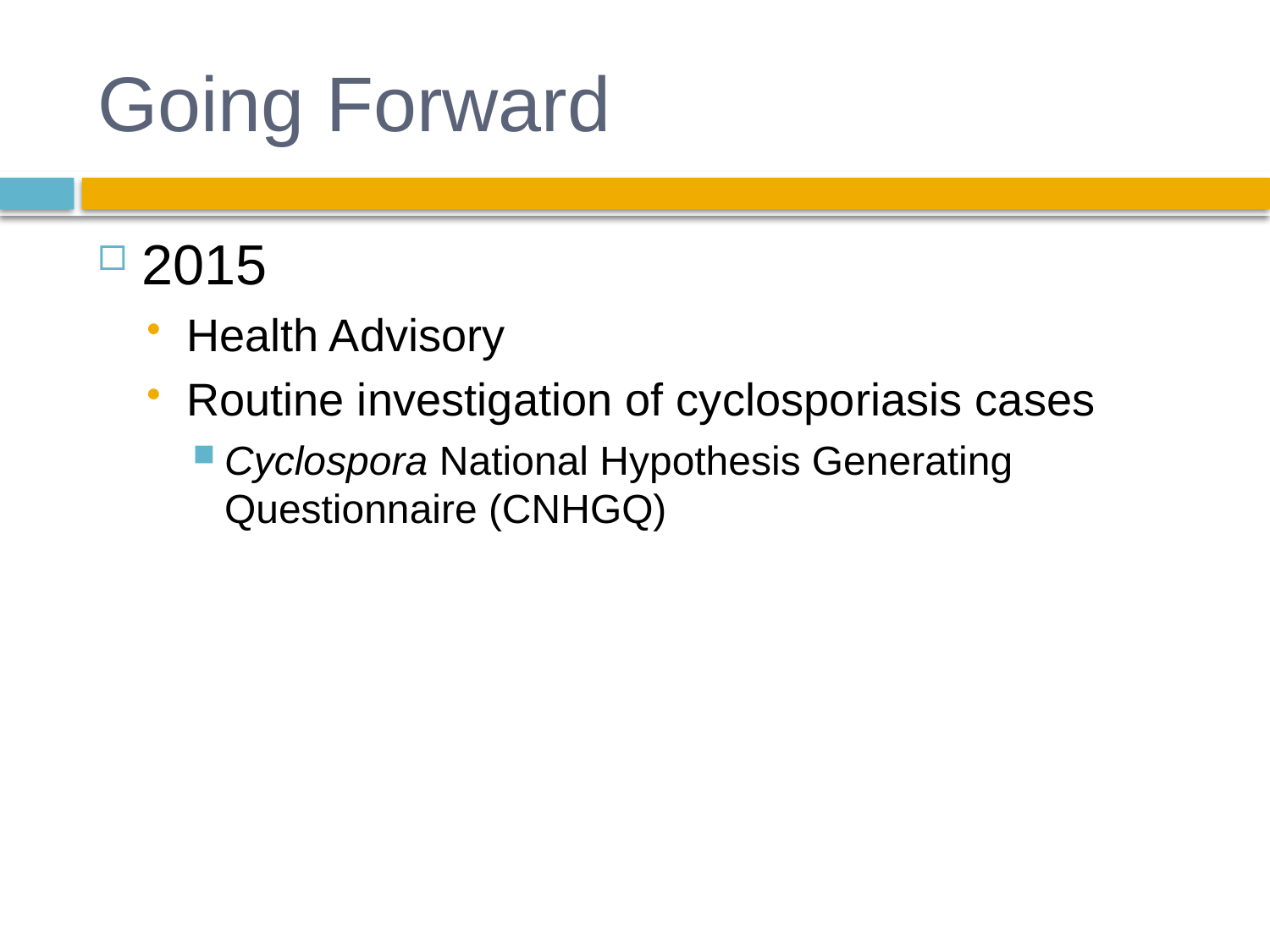

# Going Forward
2015
Health Advisory
Routine investigation of cyclosporiasis cases
Cyclospora National Hypothesis Generating Questionnaire (CNHGQ)